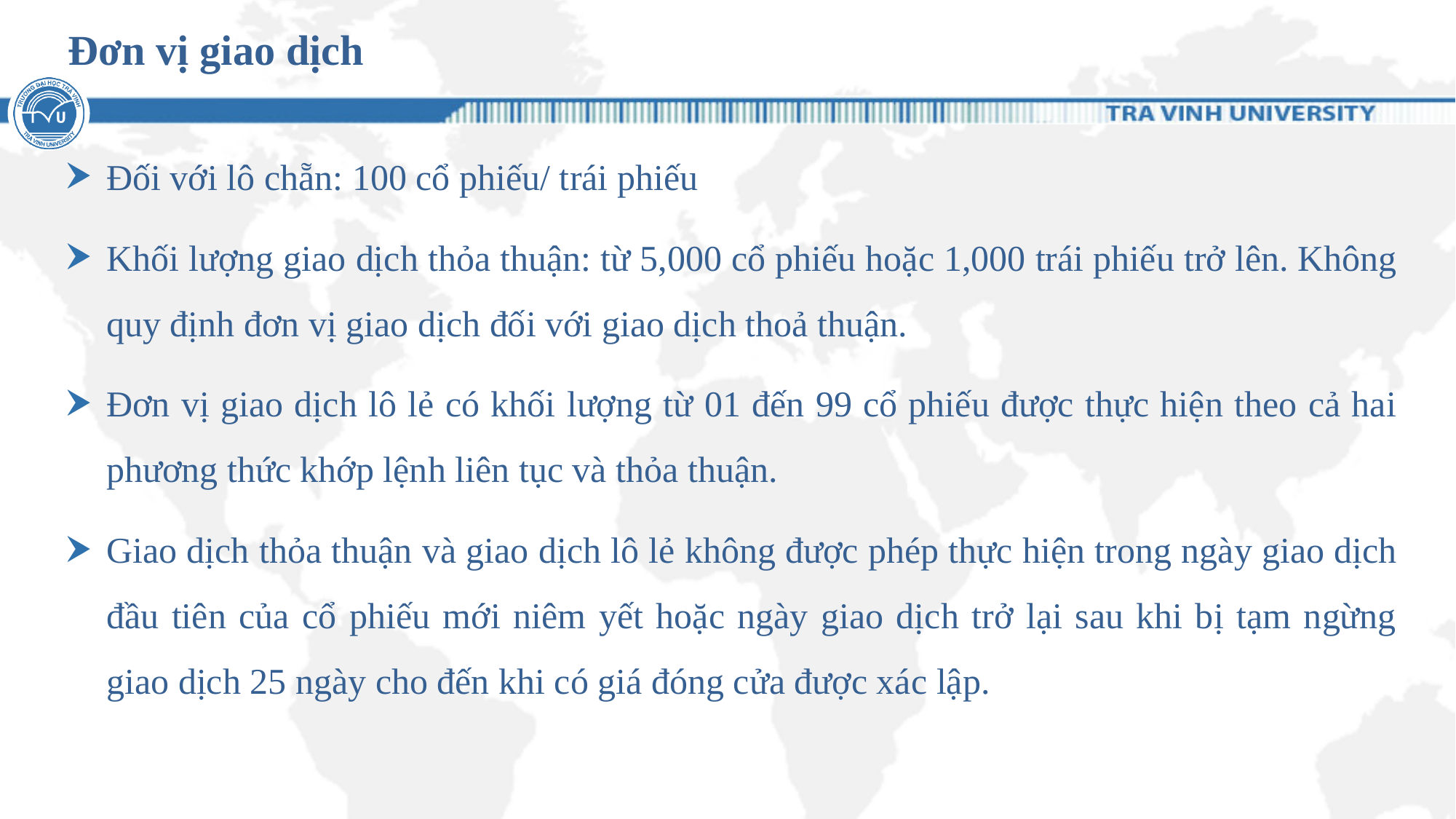

# Đơn vị giao dịch
Đối với lô chẵn: 100 cổ phiếu/ trái phiếu
Khối lượng giao dịch thỏa thuận: từ 5,000 cổ phiếu hoặc 1,000 trái phiếu trở lên. Không quy định đơn vị giao dịch đối với giao dịch thoả thuận.
Đơn vị giao dịch lô lẻ có khối lượng từ 01 đến 99 cổ phiếu được thực hiện theo cả hai phương thức khớp lệnh liên tục và thỏa thuận.
Giao dịch thỏa thuận và giao dịch lô lẻ không được phép thực hiện trong ngày giao dịch đầu tiên của cổ phiếu mới niêm yết hoặc ngày giao dịch trở lại sau khi bị tạm ngừng giao dịch 25 ngày cho đến khi có giá đóng cửa được xác lập.